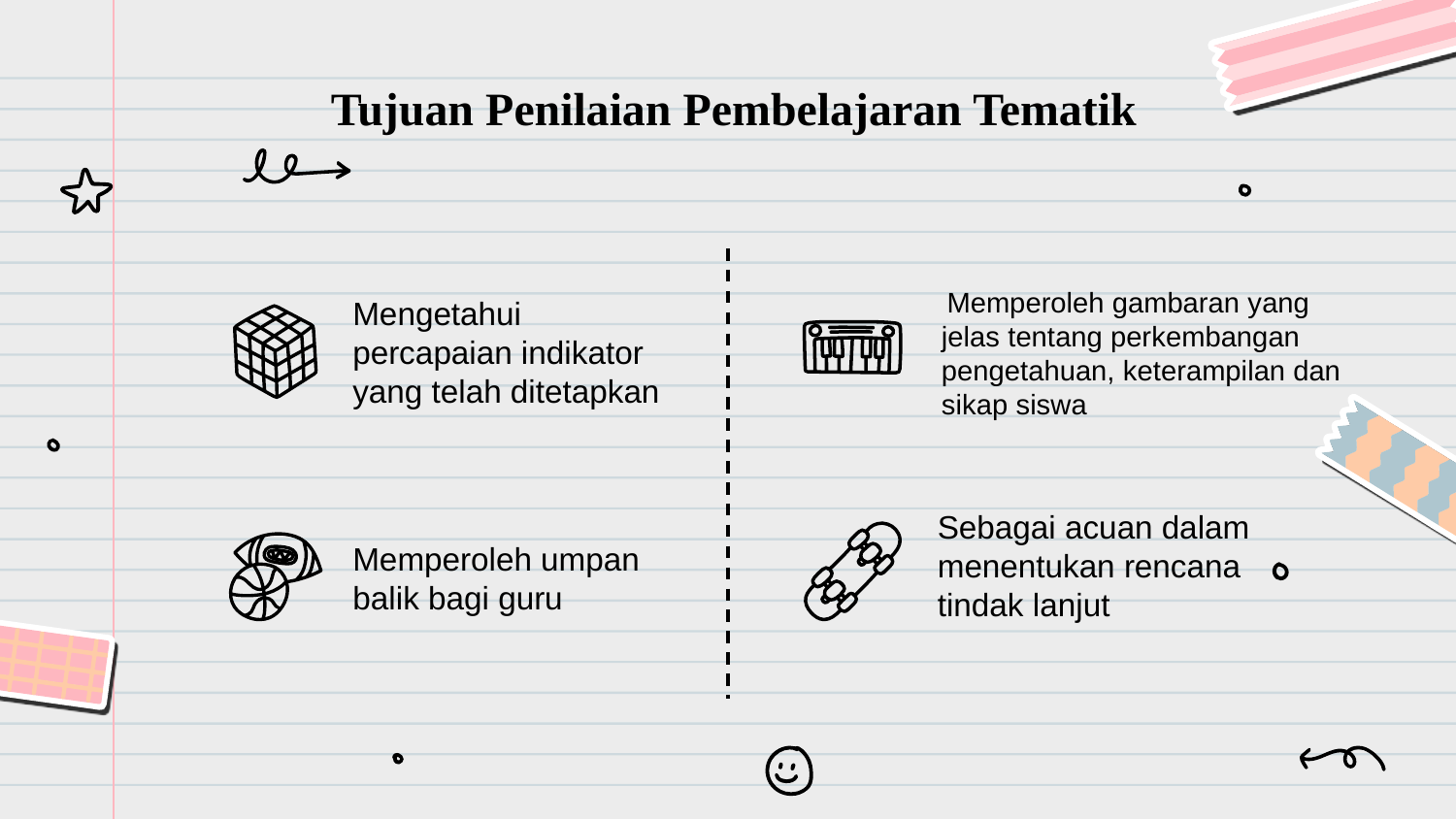

Tujuan Penilaian Pembelajaran Tematik
Mengetahui percapaian indikator yang telah ditetapkan

       Memperoleh gambaran yang jelas tentang perkembangan pengetahuan, keterampilan dan sikap siswa

Sebagai acuan dalam menentukan rencana tindak lanjut

Memperoleh umpan balik bagi guru